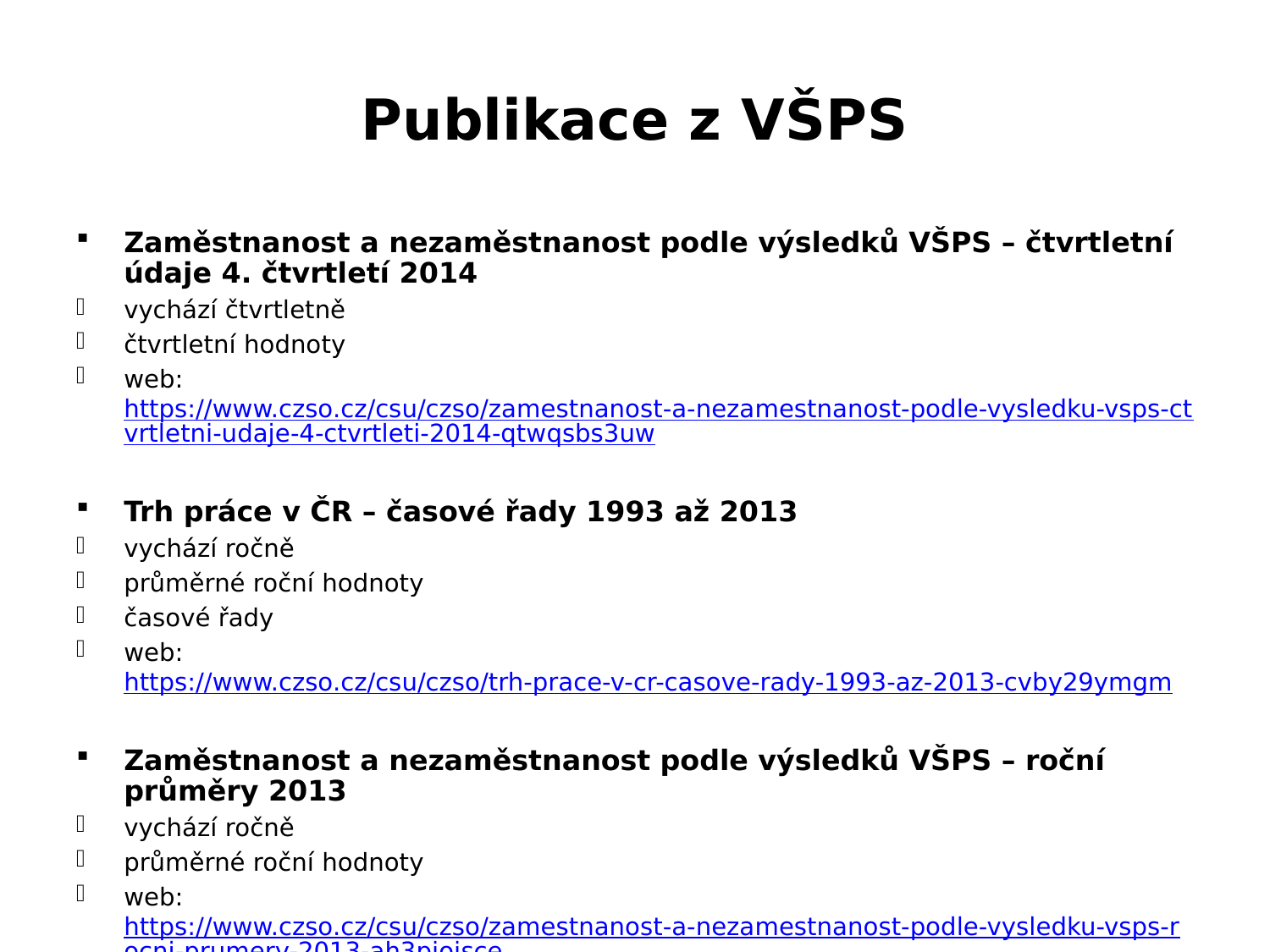

Publikace z VŠPS
Zaměstnanost a nezaměstnanost podle výsledků VŠPS – čtvrtletní údaje 4. čtvrtletí 2014
vychází čtvrtletně
čtvrtletní hodnoty
web: https://www.czso.cz/csu/czso/zamestnanost-a-nezamestnanost-podle-vysledku-vsps-ctvrtletni-udaje-4-ctvrtleti-2014-qtwqsbs3uw

Trh práce v ČR – časové řady 1993 až 2013
vychází ročně
průměrné roční hodnoty
časové řady
web: https://www.czso.cz/csu/czso/trh-prace-v-cr-casove-rady-1993-az-2013-cvby29ymgm

Zaměstnanost a nezaměstnanost podle výsledků VŠPS – roční průměry 2013
vychází ročně
průměrné roční hodnoty
web: https://www.czso.cz/csu/czso/zamestnanost-a-nezamestnanost-podle-vysledku-vsps-rocni-prumery-2013-ah3piojsce